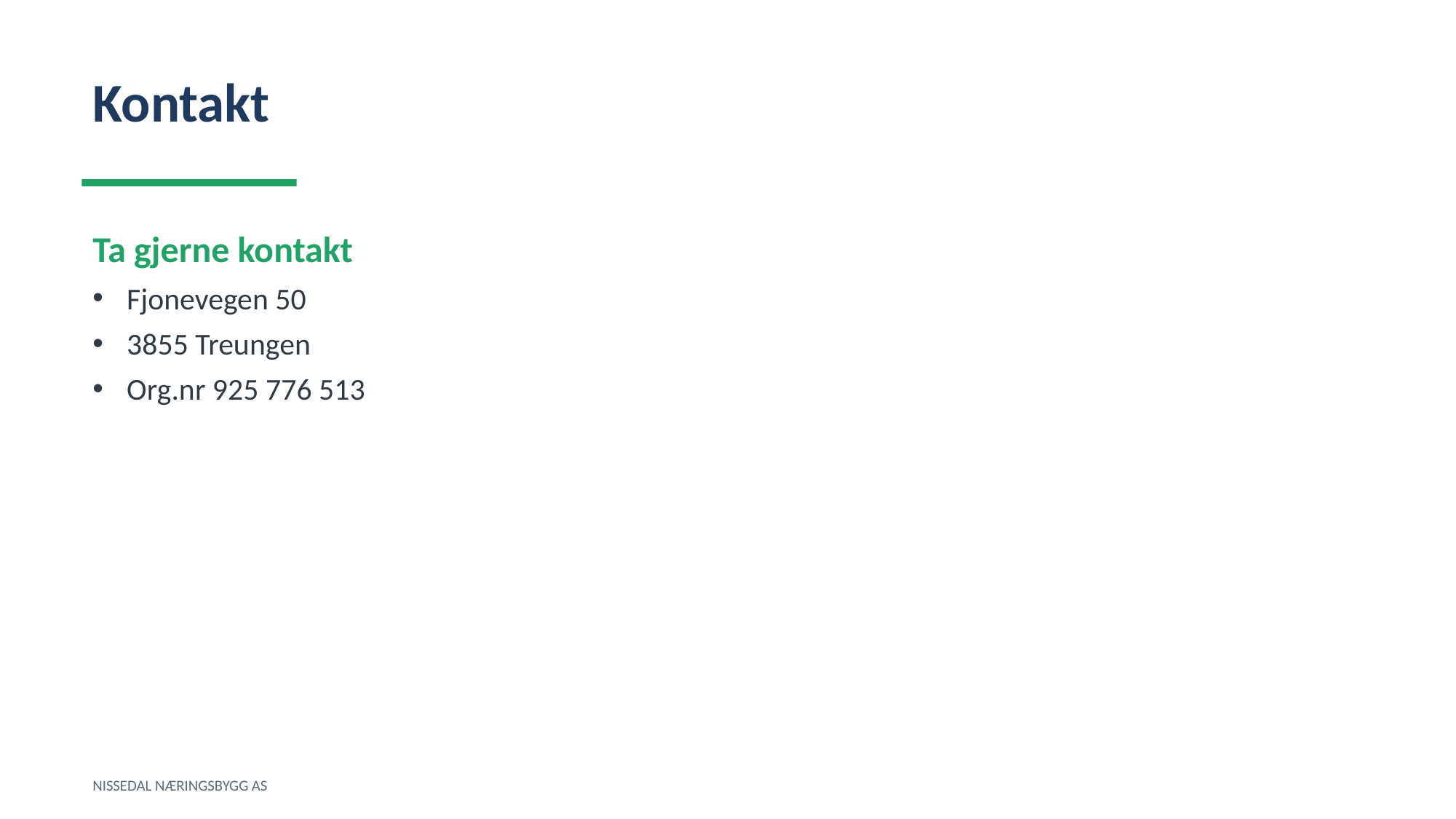

Kontakt

Ta gjerne kontakt
Fjonevegen 50
3855 Treungen
Org.nr 925 776 513
NISSEDAL NÆRINGSBYGG AS